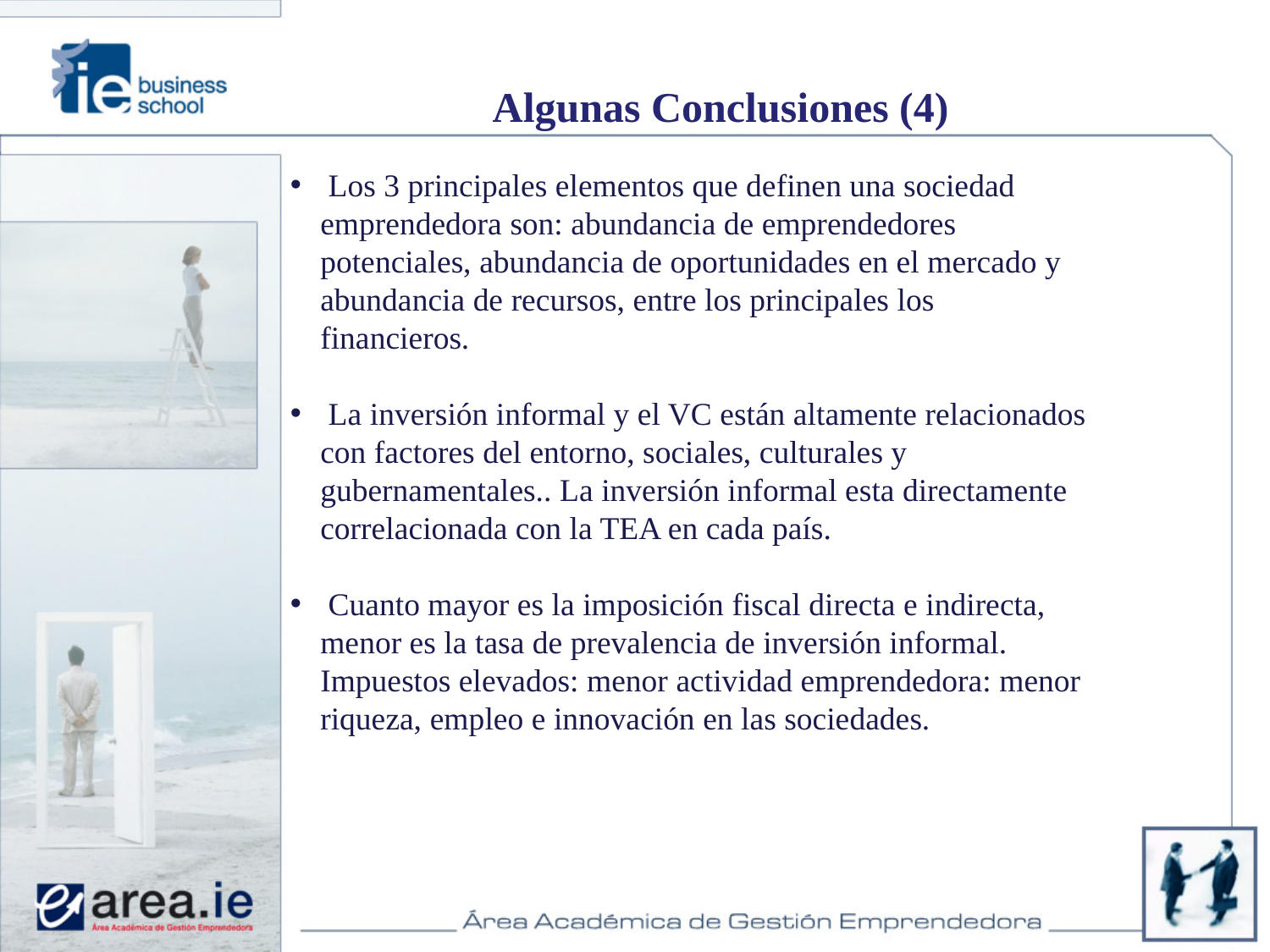

Algunas Conclusiones (4)
 Los 3 principales elementos que definen una sociedad emprendedora son: abundancia de emprendedores potenciales, abundancia de oportunidades en el mercado y abundancia de recursos, entre los principales los financieros.

 La inversión informal y el VC están altamente relacionados con factores del entorno, sociales, culturales y gubernamentales.. La inversión informal esta directamente correlacionada con la TEA en cada país.

 Cuanto mayor es la imposición fiscal directa e indirecta, menor es la tasa de prevalencia de inversión informal. Impuestos elevados: menor actividad emprendedora: menor riqueza, empleo e innovación en las sociedades.